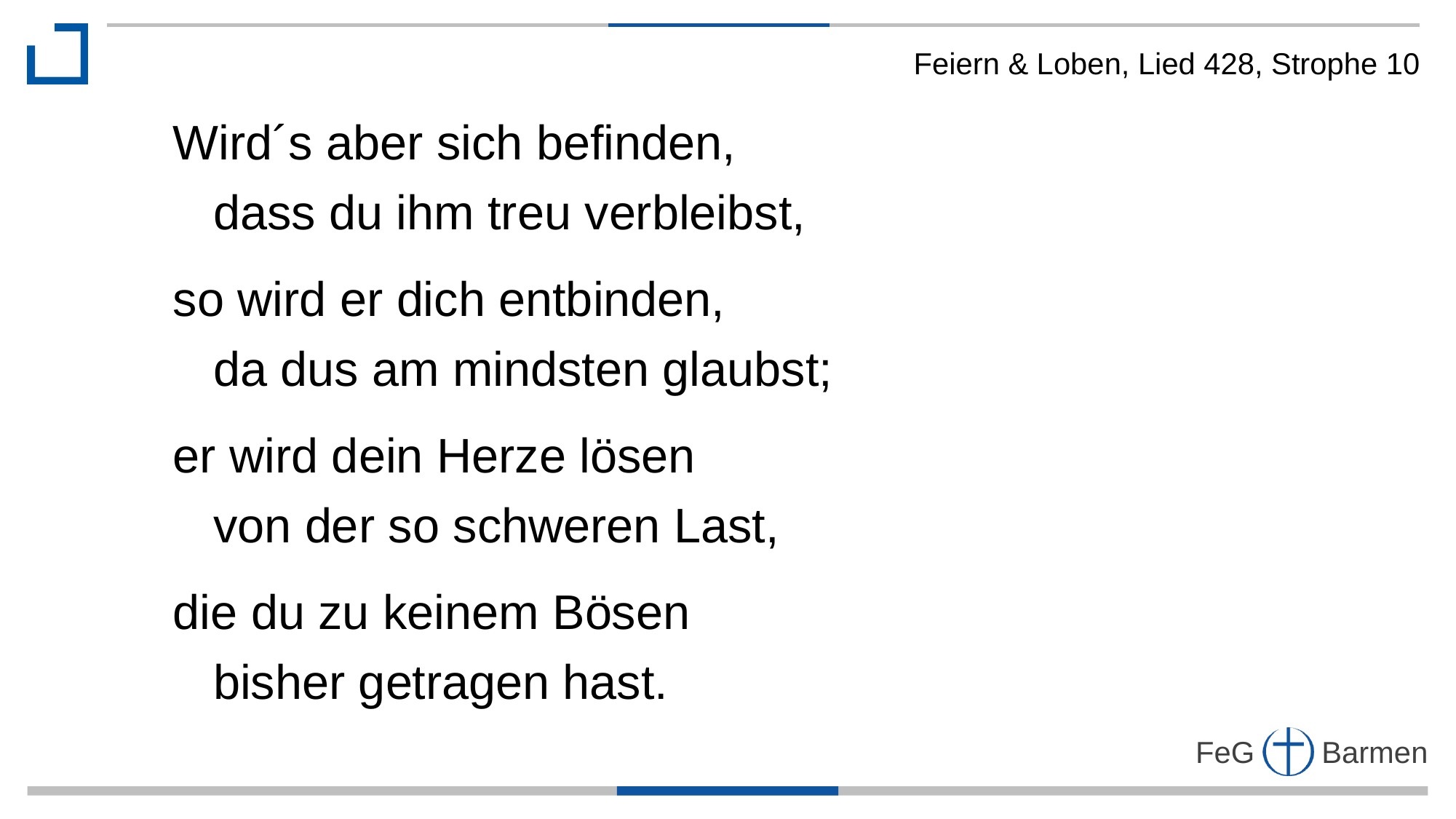

Feiern & Loben, Lied 428, Strophe 10
Wird´s aber sich befinden,
   dass du ihm treu verbleibst,
so wird er dich entbinden,
   da dus am mindsten glaubst;
er wird dein Herze lösen
   von der so schweren Last,
die du zu keinem Bösen
   bisher getragen hast.